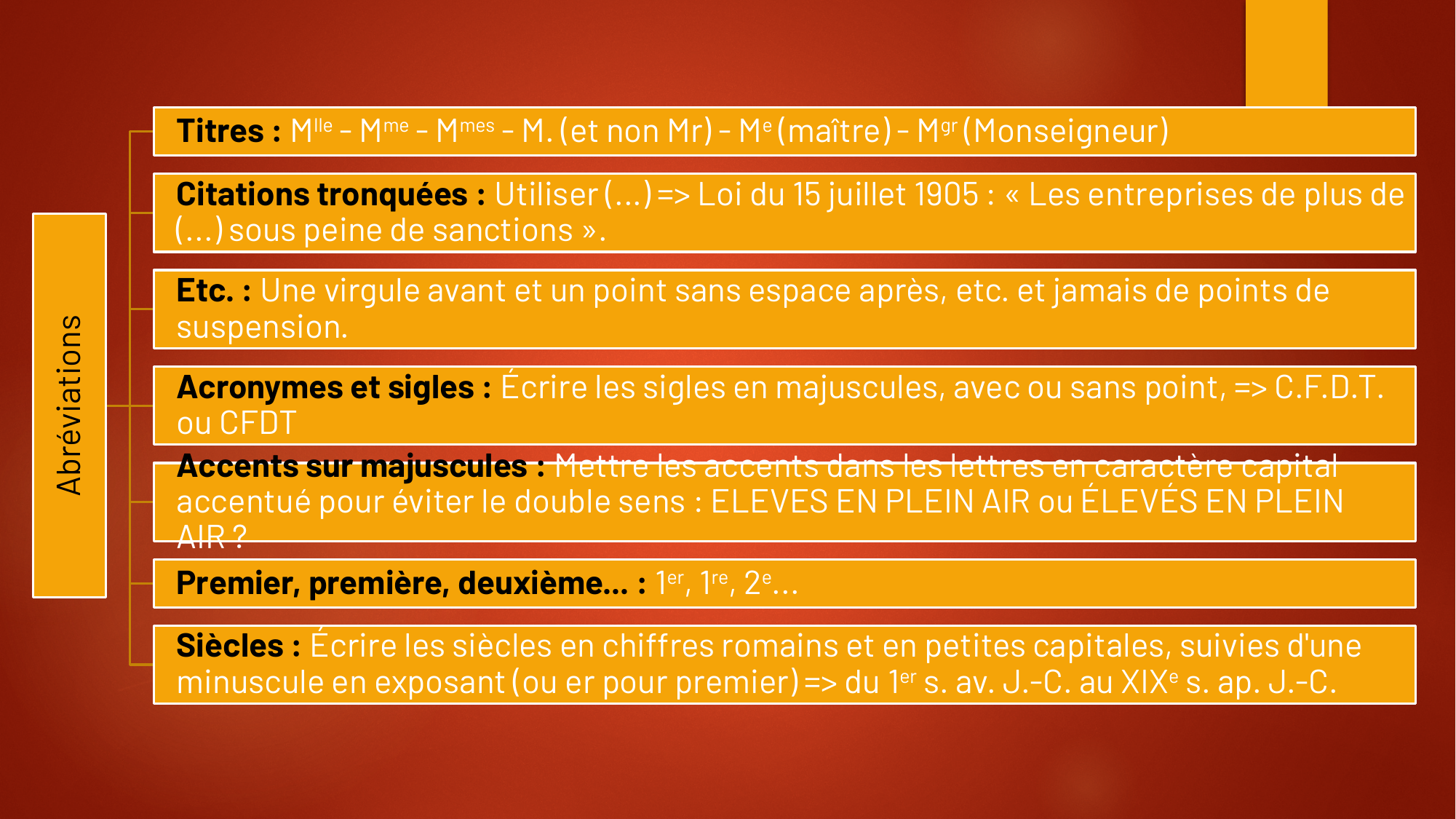

Abréviations
Titres : Mlle - Mme - Mmes - M. (et non Mr) - Me (maître) - Mgr (Monseigneur)
Citations tronquées : Utiliser (...) => Loi du 15 juillet 1905 : « Les entreprises de plus de (...) sous peine de sanctions ».
Etc. : Une virgule avant et un point sans espace après, etc. et jamais de points de suspension.
Acronymes et sigles : Écrire les sigles en majuscules, avec ou sans point, => C.F.D.T. ou CFDT
Accents sur majuscules : Mettre les accents dans les lettres en caractère capital accentué pour éviter le double sens : ELEVES EN PLEIN AIR ou ÉLEVÉS EN PLEIN AIR ?
Premier, première, deuxième... : 1er, 1re, 2e...
Siècles : Écrire les siècles en chiffres romains et en petites capitales, suivies d'une minuscule en exposant (ou er pour premier) => du 1er s. av. J.-C. au XIXe s. ap. J.-C.